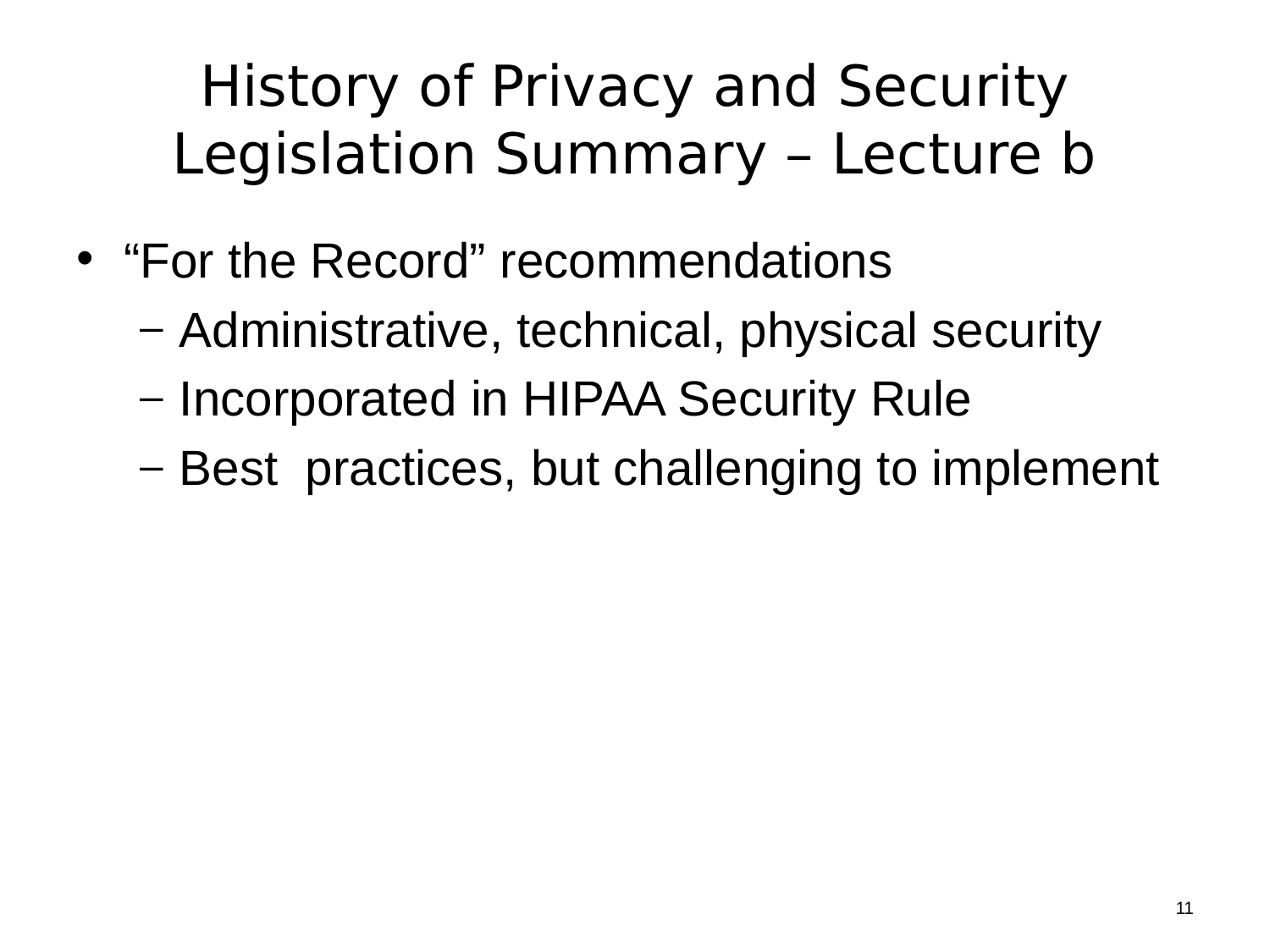

# History of Privacy and Security Legislation Summary – Lecture b
“For the Record” recommendations
Administrative, technical, physical security
Incorporated in HIPAA Security Rule
Best  practices, but challenging to implement
11